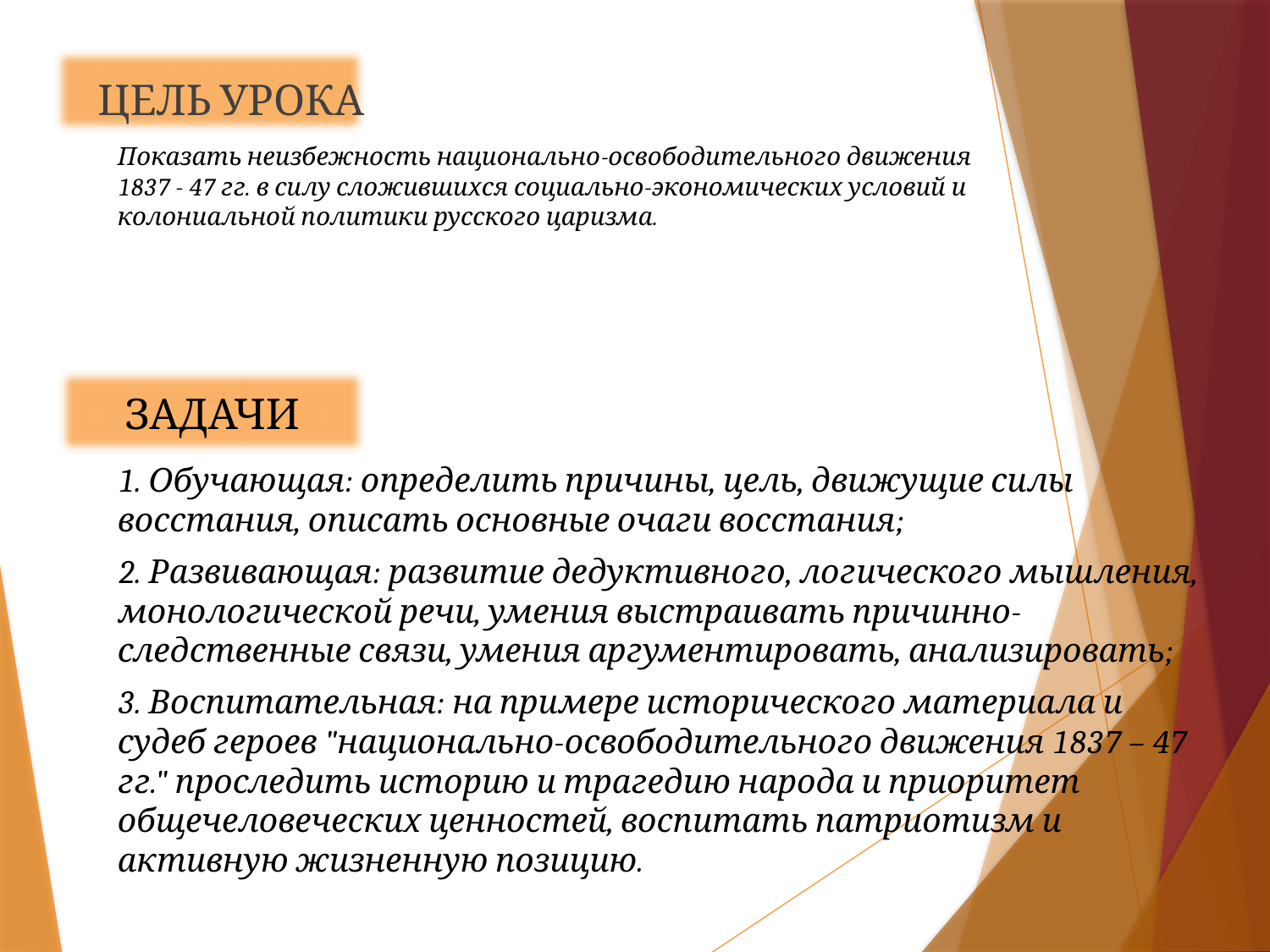

ЦЕЛЬ УРОКА
# Показать неизбежность национально-освободительного движения 1837 - 47 гг. в силу сложившихся социально-экономических условий и колониальной политики русского царизма.
ЗАДАЧИ
1. Обучающая: определить причины, цель, движущие силы восстания, описать основные очаги восстания;
2. Развивающая: развитие дедуктивного, логического мышления, монологической речи, умения выстраивать причинно-следственные связи, умения аргументировать, анализировать;
3. Воспитательная: на примере исторического материала и судеб героев "национально-освободительного движения 1837 – 47 гг." проследить историю и трагедию народа и приоритет общечеловеческих ценностей, воспитать патриотизм и активную жизненную позицию.